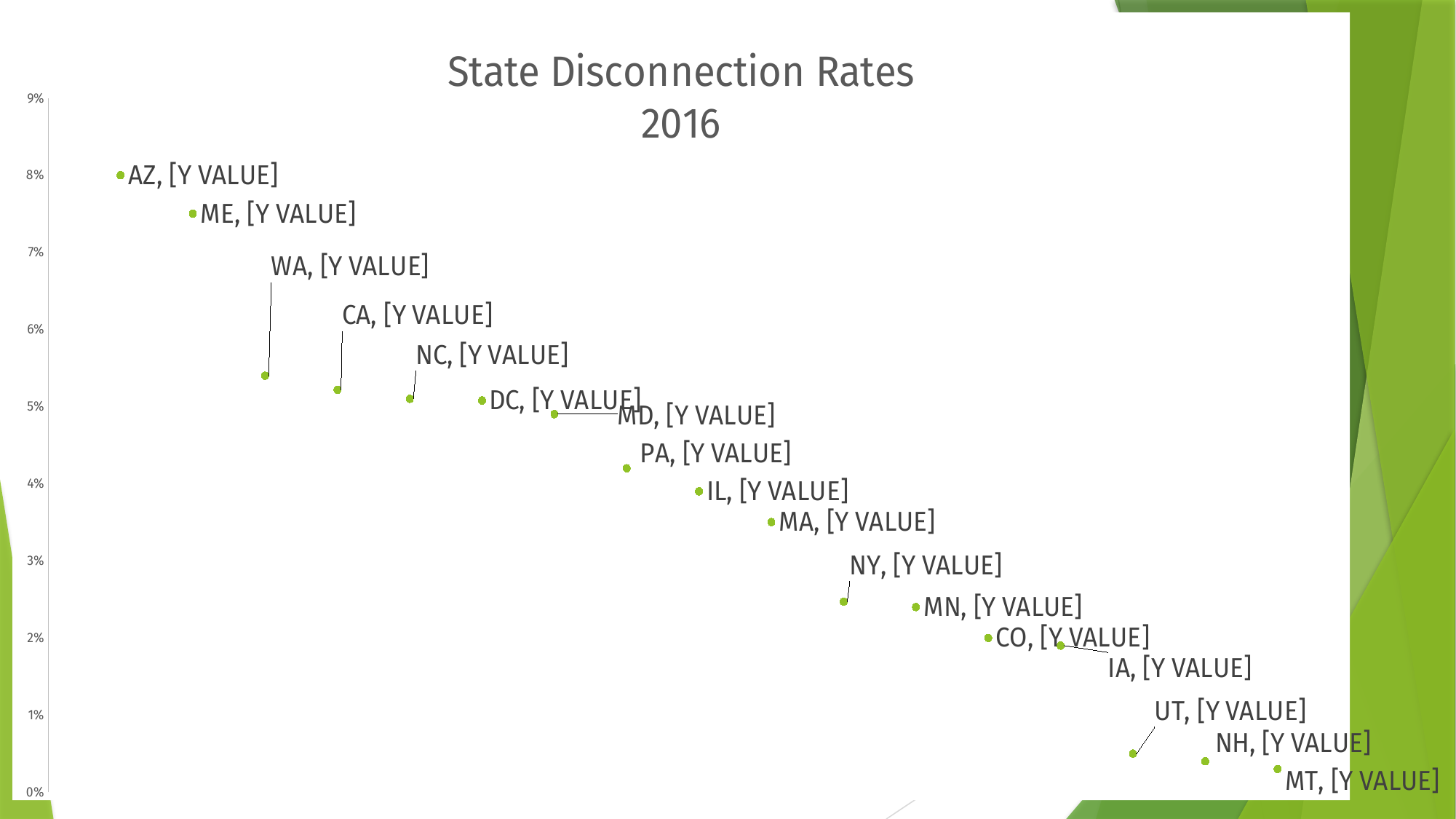

### Chart: State Disconnection Rates
2016

| Category |  |
|---|---|